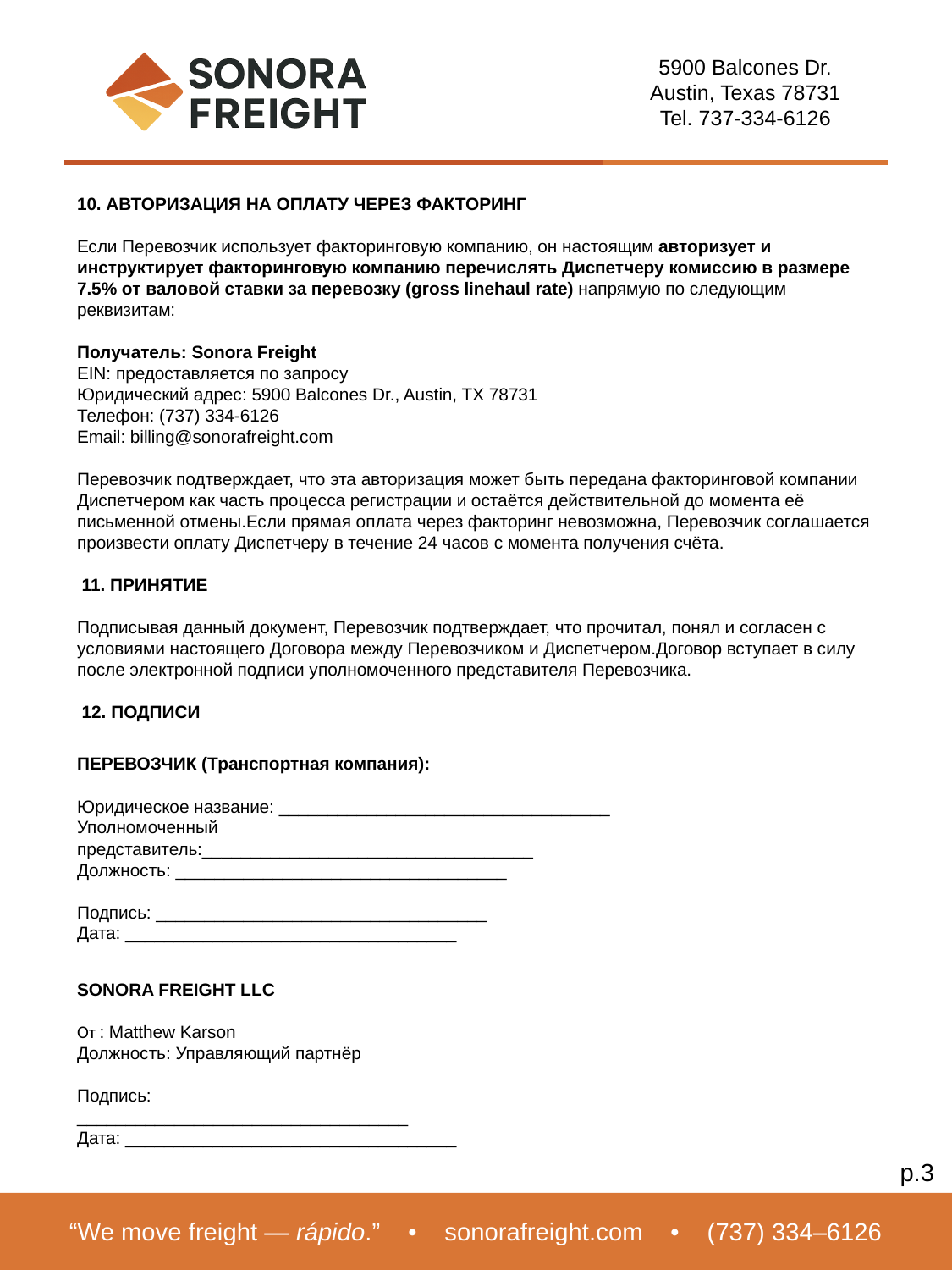

10. АВТОРИЗАЦИЯ НА ОПЛАТУ ЧЕРЕЗ ФАКТОРИНГ

Если Перевозчик использует факторинговую компанию, он настоящим авторизует и инструктирует факторинговую компанию перечислять Диспетчеру комиссию в размере 7.5% от валовой ставки за перевозку (gross linehaul rate) напрямую по следующим реквизитам:

Получатель: Sonora Freight
EIN: предоставляется по запросу
Юридический адрес: 5900 Balcones Dr., Austin, TX 78731
Телефон: (737) 334-6126
Email: billing@sonorafreight.com

Перевозчик подтверждает, что эта авторизация может быть передана факторинговой компании Диспетчером как часть процесса регистрации и остаётся действительной до момента её письменной отмены.Если прямая оплата через факторинг невозможна, Перевозчик соглашается произвести оплату Диспетчеру в течение 24 часов с момента получения счёта.

 11. ПРИНЯТИЕ

Подписывая данный документ, Перевозчик подтверждает, что прочитал, понял и согласен с условиями настоящего Договора между Перевозчиком и Диспетчером.Договор вступает в силу после электронной подписи уполномоченного представителя Перевозчика.

 12. ПОДПИСИ
ПЕРЕВОЗЧИК (Транспортная компания):

Юридическое название: __________________________________
Уполномоченный представитель:__________________________________
Должность: __________________________________

Подпись: __________________________________
Дата: __________________________________

SONORA FREIGHT LLC

От : Matthew Karson
Должность: Управляющий партнёр

Подпись: __________________________________
Дата: __________________________________

p.3